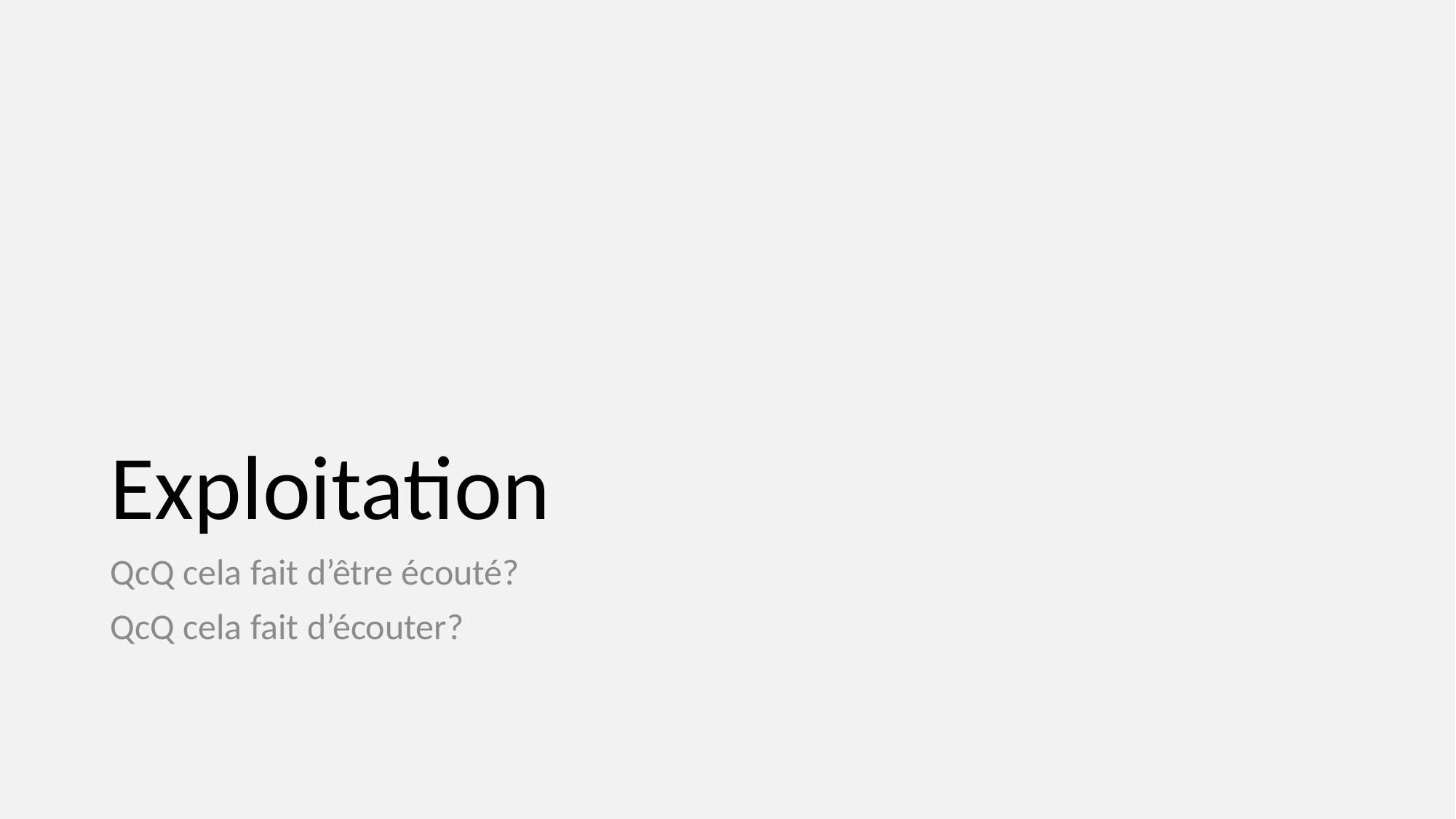

# Exploitation
QcQ cela fait d’être écouté?
QcQ cela fait d’écouter?